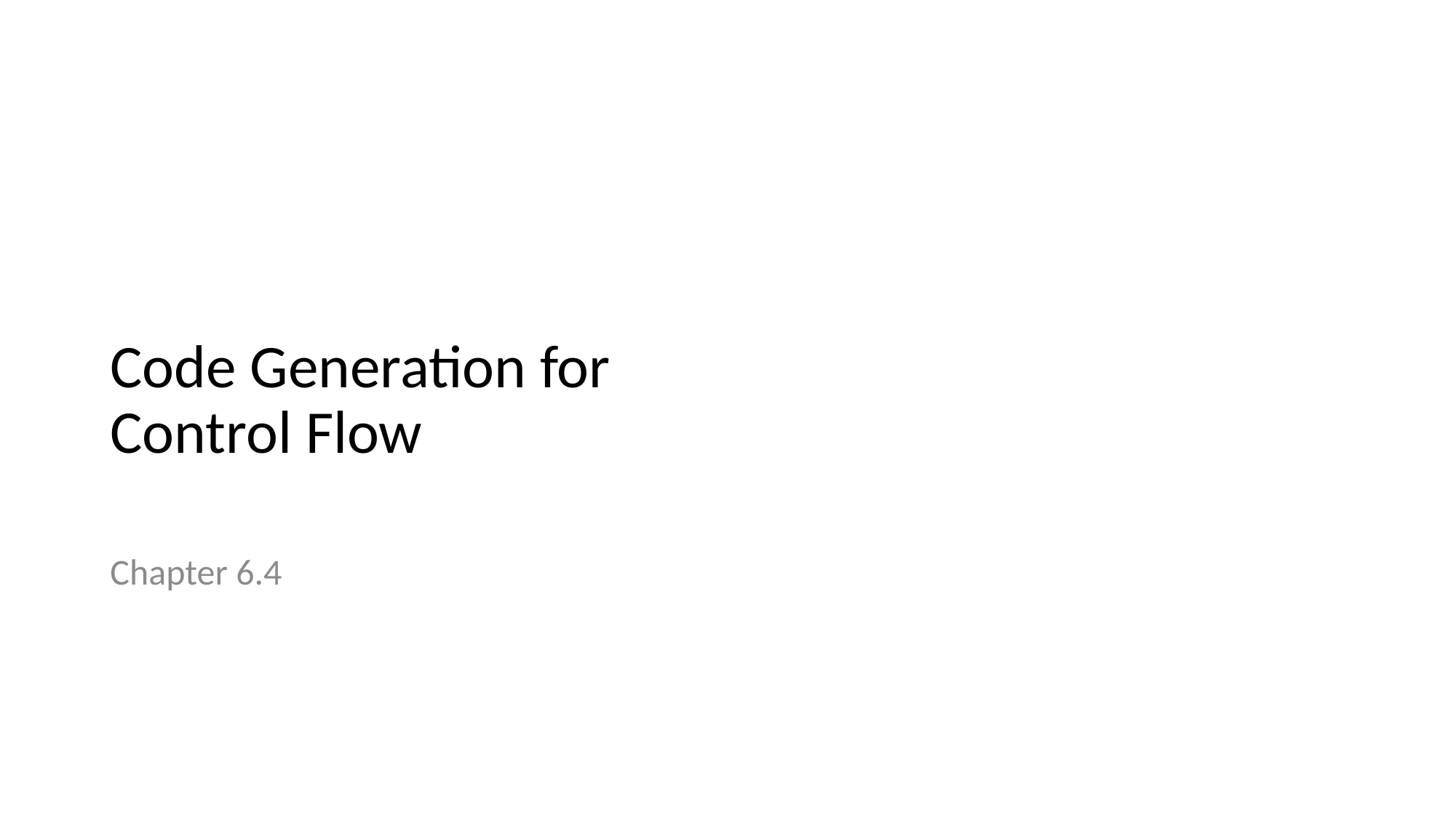

# Code Generation for Control Flow
Chapter 6.4